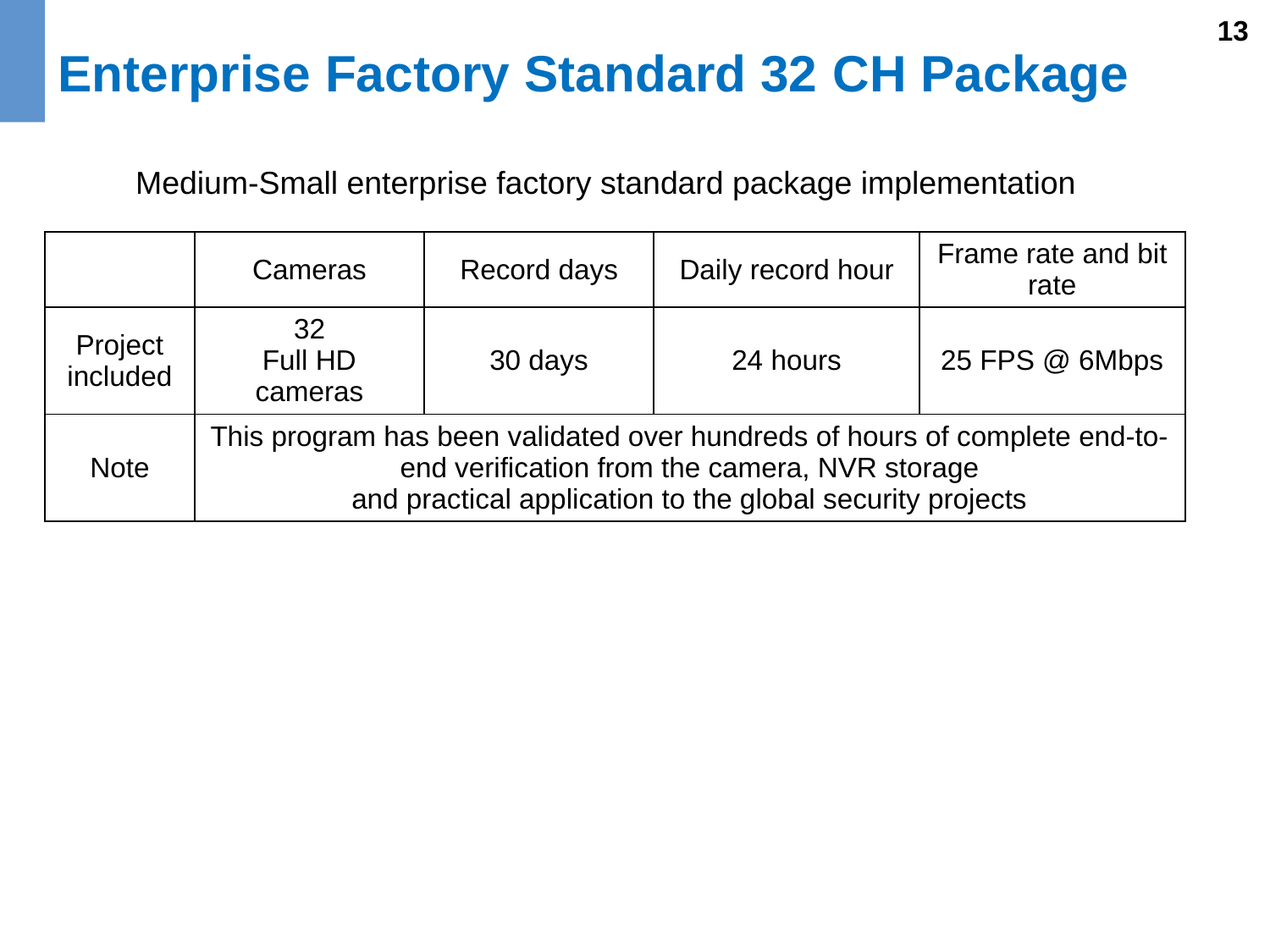

Enterprise Factory Standard 32 CH Package

13
Medium-Small enterprise factory standard package implementation
|  | Cameras | Record days | Daily record hour | Frame rate and bit rate |
| --- | --- | --- | --- | --- |
| Project included | 32 Full HD cameras | 30 days | 24 hours | 25 FPS @ 6Mbps |
| Note | This program has been validated over hundreds of hours of complete end-to-end verification from the camera, NVR storage and practical application to the global security projects |  |  |  |